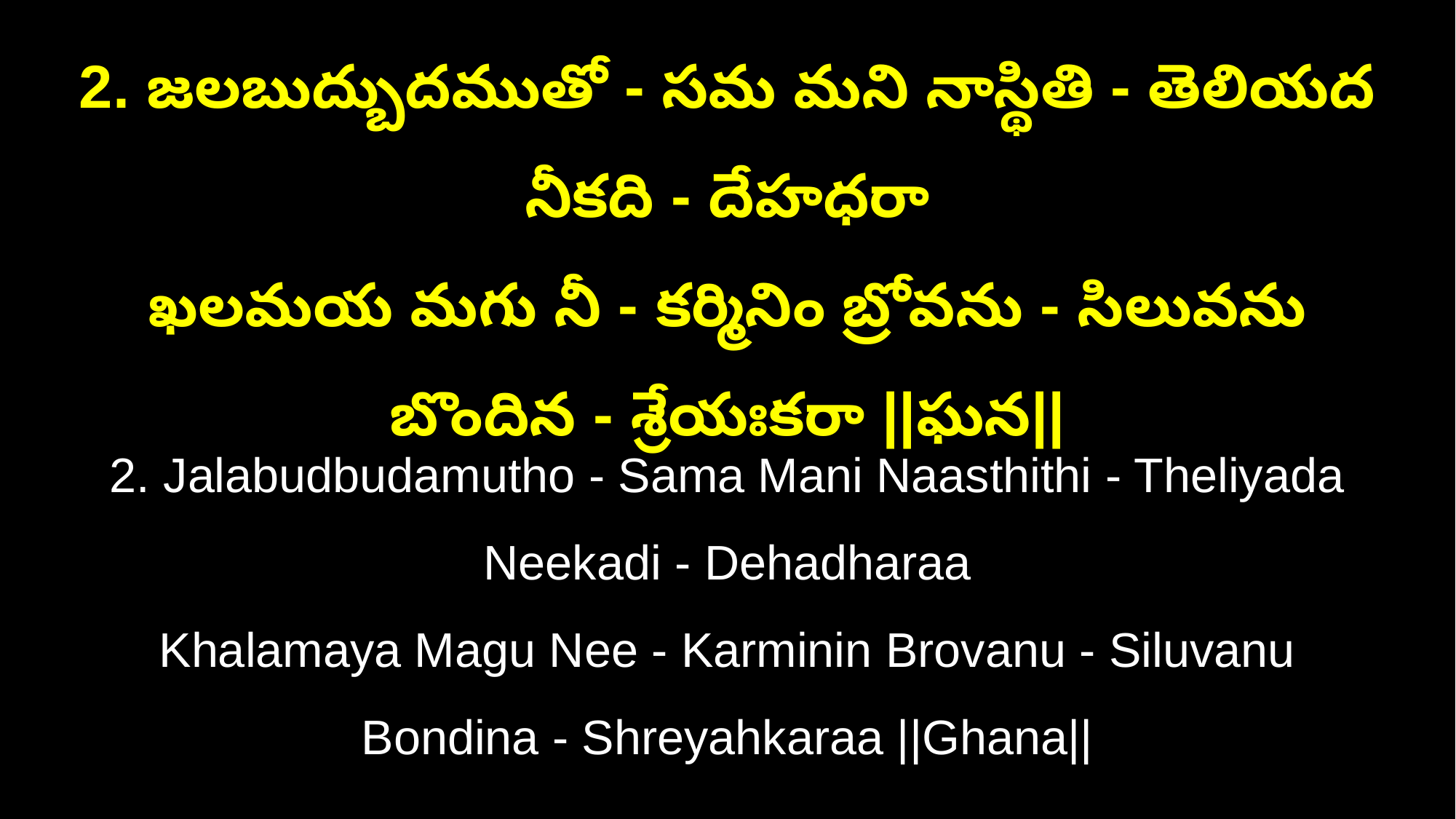

2. జలబుద్బుదముతో - సమ మని నాస్థితి - తెలియద నీకది - దేహధరా
ఖలమయ మగు నీ - కర్మినిం బ్రోవను - సిలువను బొందిన - శ్రేయఃకరా ||ఘన||
2. Jalabudbudamutho - Sama Mani Naasthithi - Theliyada Neekadi - Dehadharaa
Khalamaya Magu Nee - Karminin Brovanu - Siluvanu Bondina - Shreyahkaraa ||Ghana||